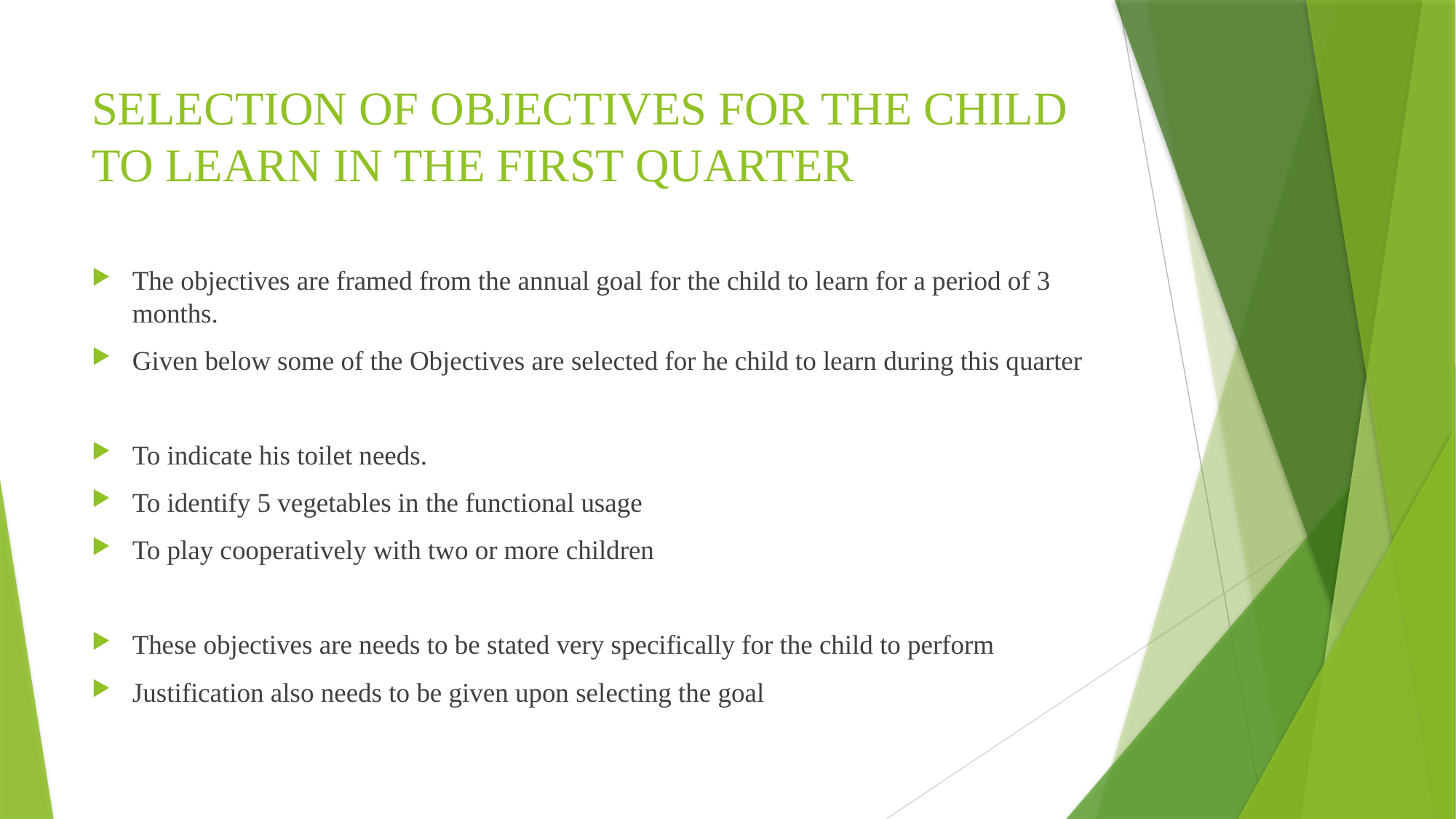

# SELECTION OF OBJECTIVES FOR THE CHILD TO LEARN IN THE FIRST QUARTER
The objectives are framed from the annual goal for the child to learn for a period of 3 months.
Given below some of the Objectives are selected for he child to learn during this quarter

To indicate his toilet needs.
To identify 5 vegetables in the functional usage
To play cooperatively with two or more children

These objectives are needs to be stated very specifically for the child to perform
Justification also needs to be given upon selecting the goal